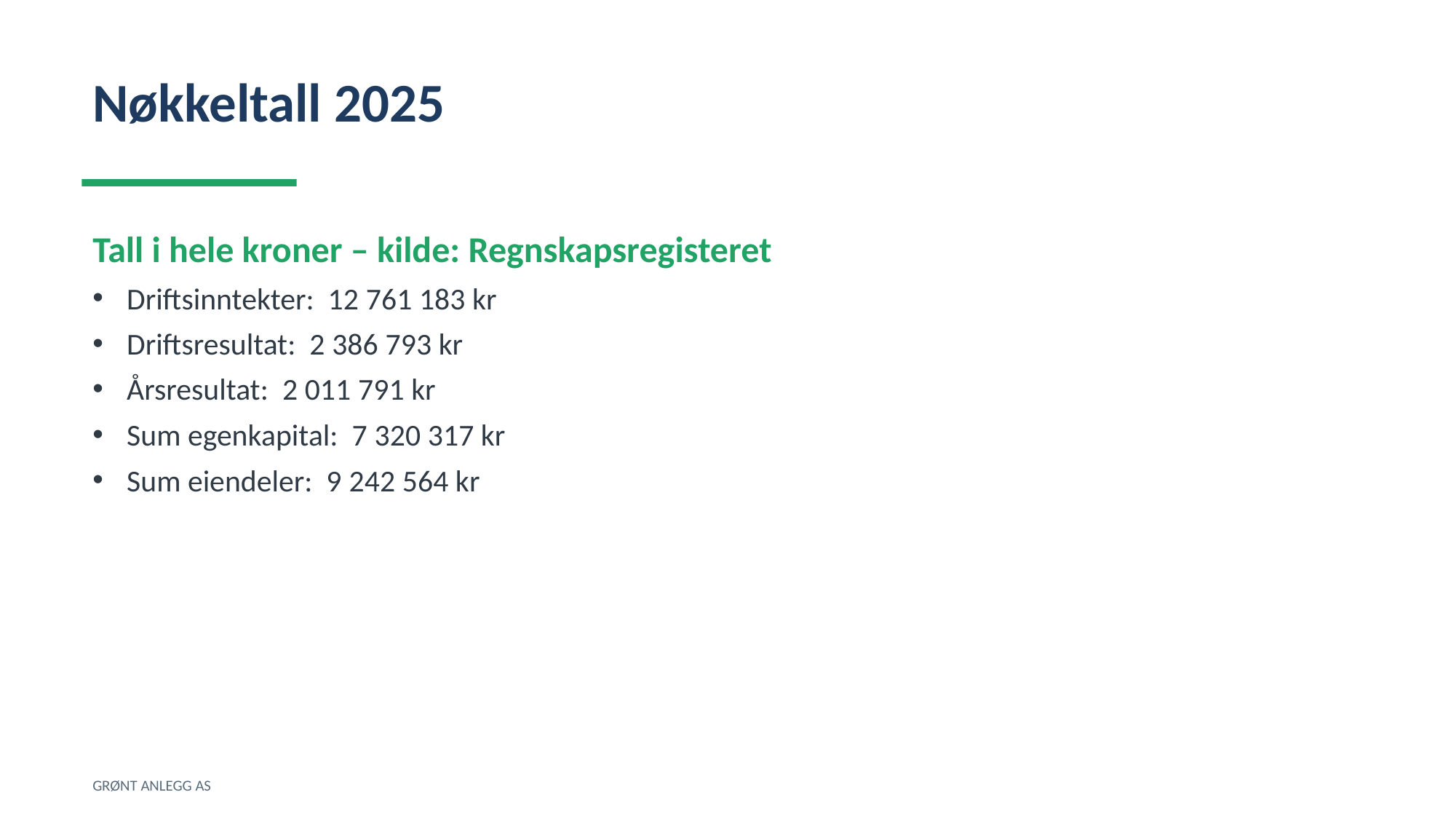

Nøkkeltall 2025

Tall i hele kroner – kilde: Regnskapsregisteret
Driftsinntekter:  12 761 183 kr
Driftsresultat:  2 386 793 kr
Årsresultat:  2 011 791 kr
Sum egenkapital:  7 320 317 kr
Sum eiendeler:  9 242 564 kr
GRØNT ANLEGG AS